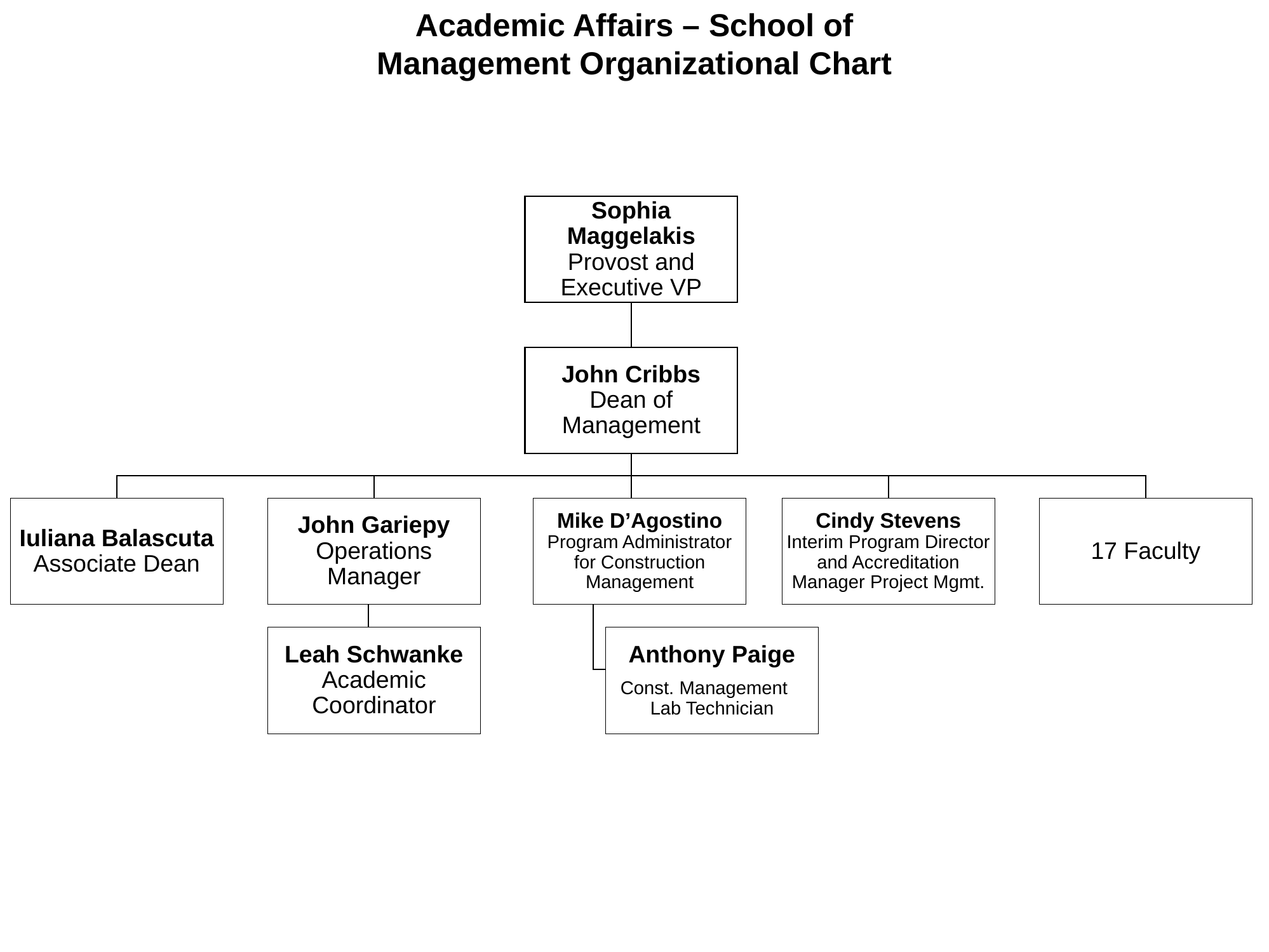

Academic Affairs – School of Management Organizational Chart
Sophia Maggelakis
Provost and Executive VP

John Cribbs
Dean of Management

Mike D’Agostino
Program Administrator for Construction Management
Iuliana Balascuta
Associate Dean
John Gariepy
Operations Manager
Cindy Stevens
Interim Program Director and Accreditation Manager Project Mgmt.
17 Faculty

Leah Schwanke
Academic Coordinator

Anthony Paige
Const. Management    Lab Technician